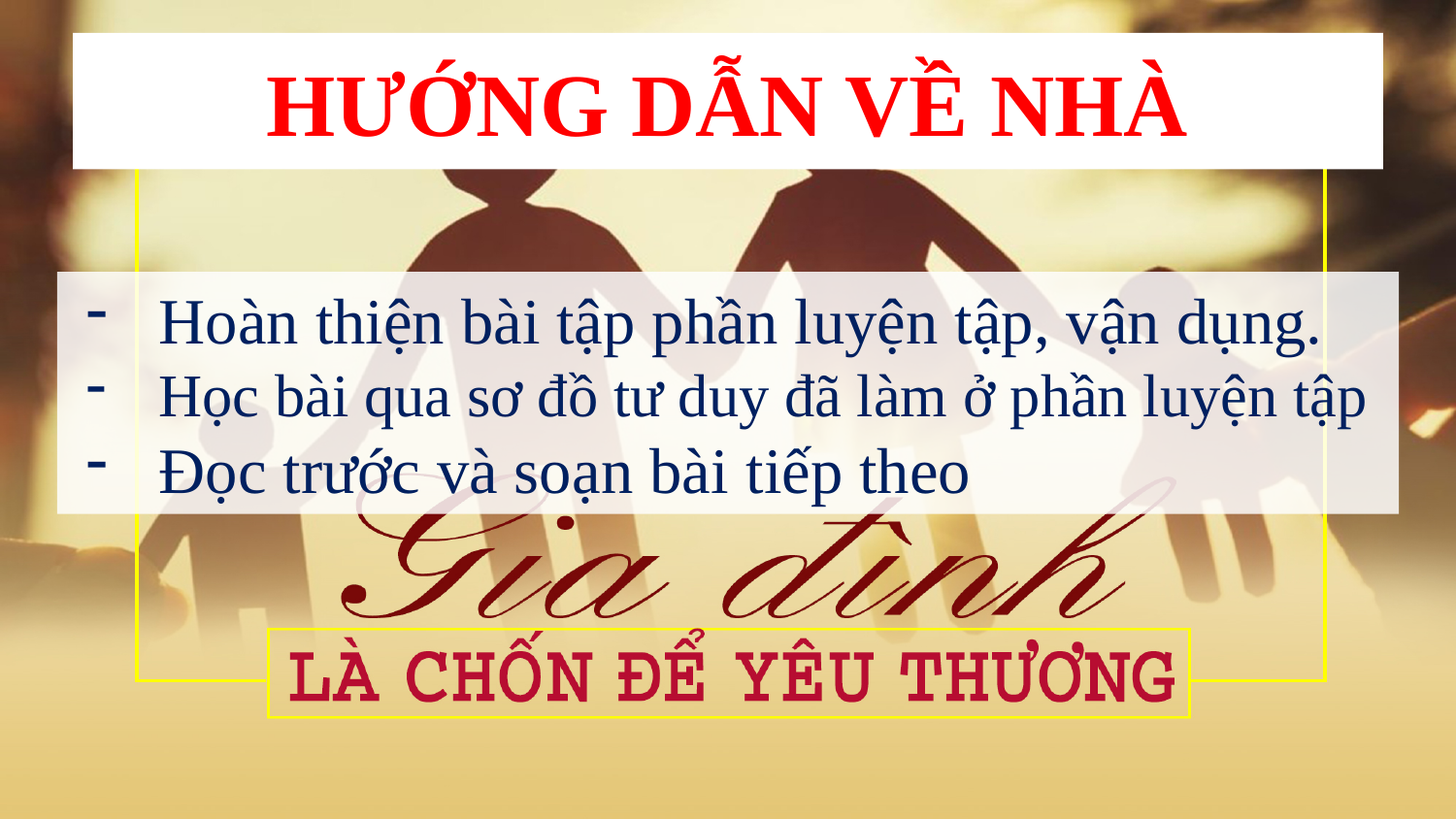

# HƯỚNG DẪN VỀ NHÀ
Hoàn thiện bài tập phần luyện tập, vận dụng.
Học bài qua sơ đồ tư duy đã làm ở phần luyện tập
Đọc trước và soạn bài tiếp theo